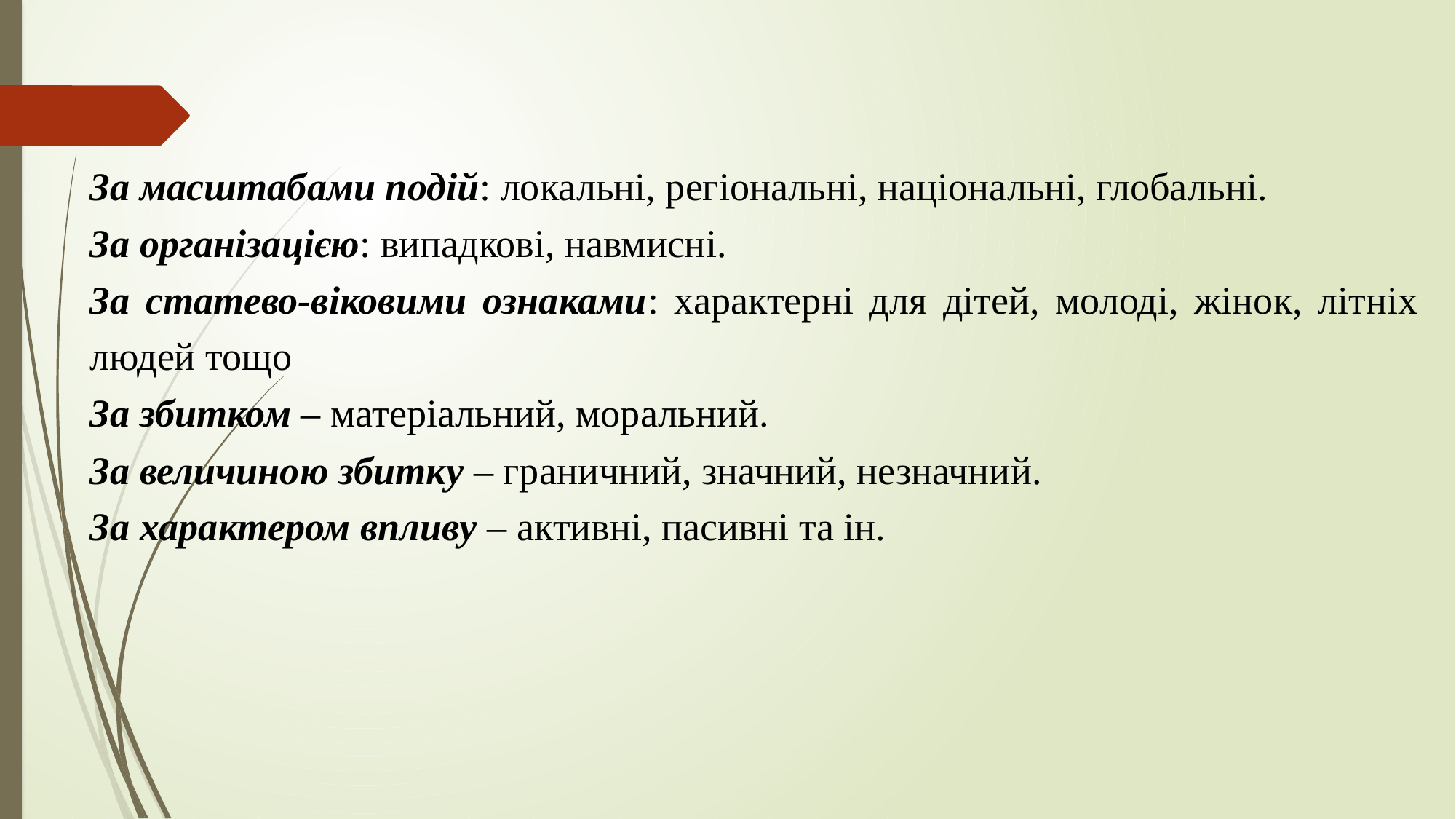

За масштабами подій: локальні, регіональні, національні, глобальні.
За організацією: випадкові, навмисні.
За статево-віковими ознаками: характерні для дітей, молоді, жінок, літніх людей тощо
За збитком – матеріальний, моральний.
За величиною збитку – граничний, значний, незначний.
За характером впливу – активні, пасивні та ін.